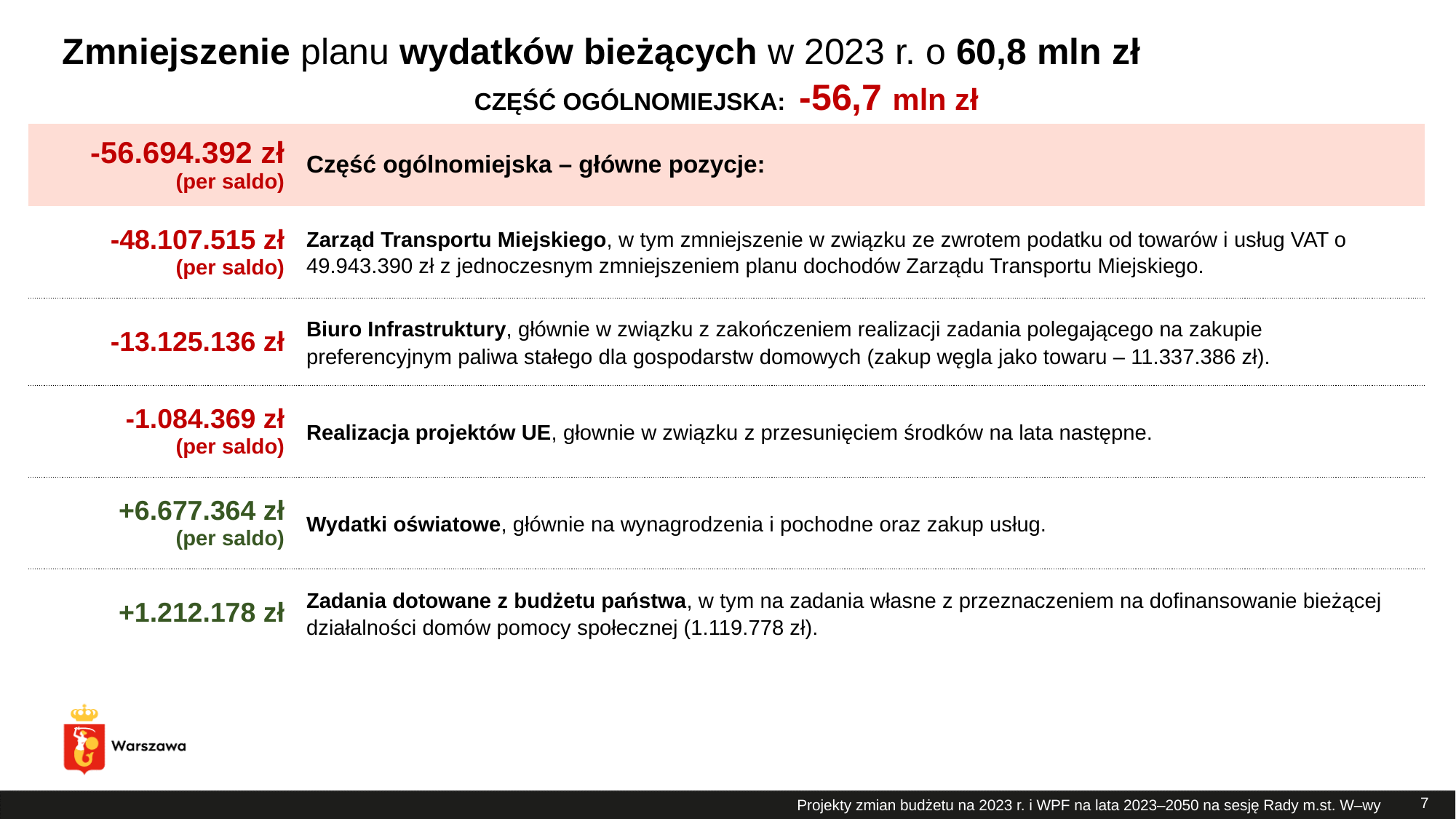

# Zmniejszenie planu wydatków bieżących w 2023 r. o 60,8 mln zł
CZĘŚĆ OGÓLNOMIEJSKA:  -56,7 mln zł
| -56.694.392 zł (per saldo) | Część ogólnomiejska – główne pozycje: |
| --- | --- |
| -48.107.515 zł (per saldo) | Zarząd Transportu Miejskiego, w tym zmniejszenie w związku ze zwrotem podatku od towarów i usług VAT o 49.943.390 zł z jednoczesnym zmniejszeniem planu dochodów Zarządu Transportu Miejskiego. |
| -13.125.136 zł | Biuro Infrastruktury, głównie w związku z zakończeniem realizacji zadania polegającego na zakupie preferencyjnym paliwa stałego dla gospodarstw domowych (zakup węgla jako towaru – 11.337.386 zł). |
| -1.084.369 zł (per saldo) | Realizacja projektów UE, głownie w związku z przesunięciem środków na lata następne. |
| +6.677.364 zł (per saldo) | Wydatki oświatowe, głównie na wynagrodzenia i pochodne oraz zakup usług. |
| +1.212.178 zł | Zadania dotowane z budżetu państwa, w tym na zadania własne z przeznaczeniem na dofinansowanie bieżącej działalności domów pomocy społecznej (1.119.778 zł). |
7
Projekty zmian budżetu na 2023 r. i WPF na lata 2023–2050 na sesję Rady m.st. W–wy